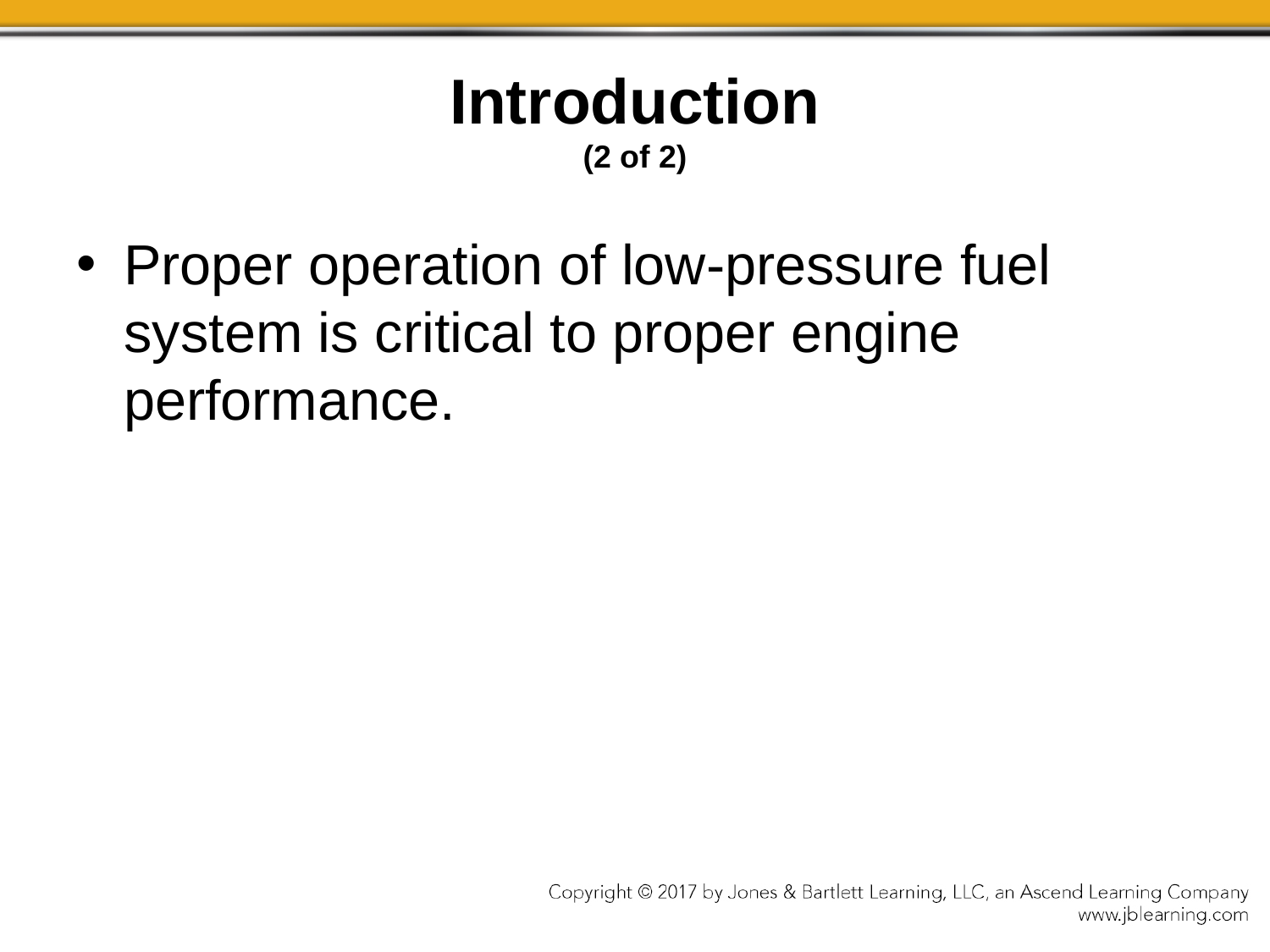

# Introduction (2 of 2)
Proper operation of low-pressure fuel system is critical to proper engine performance.